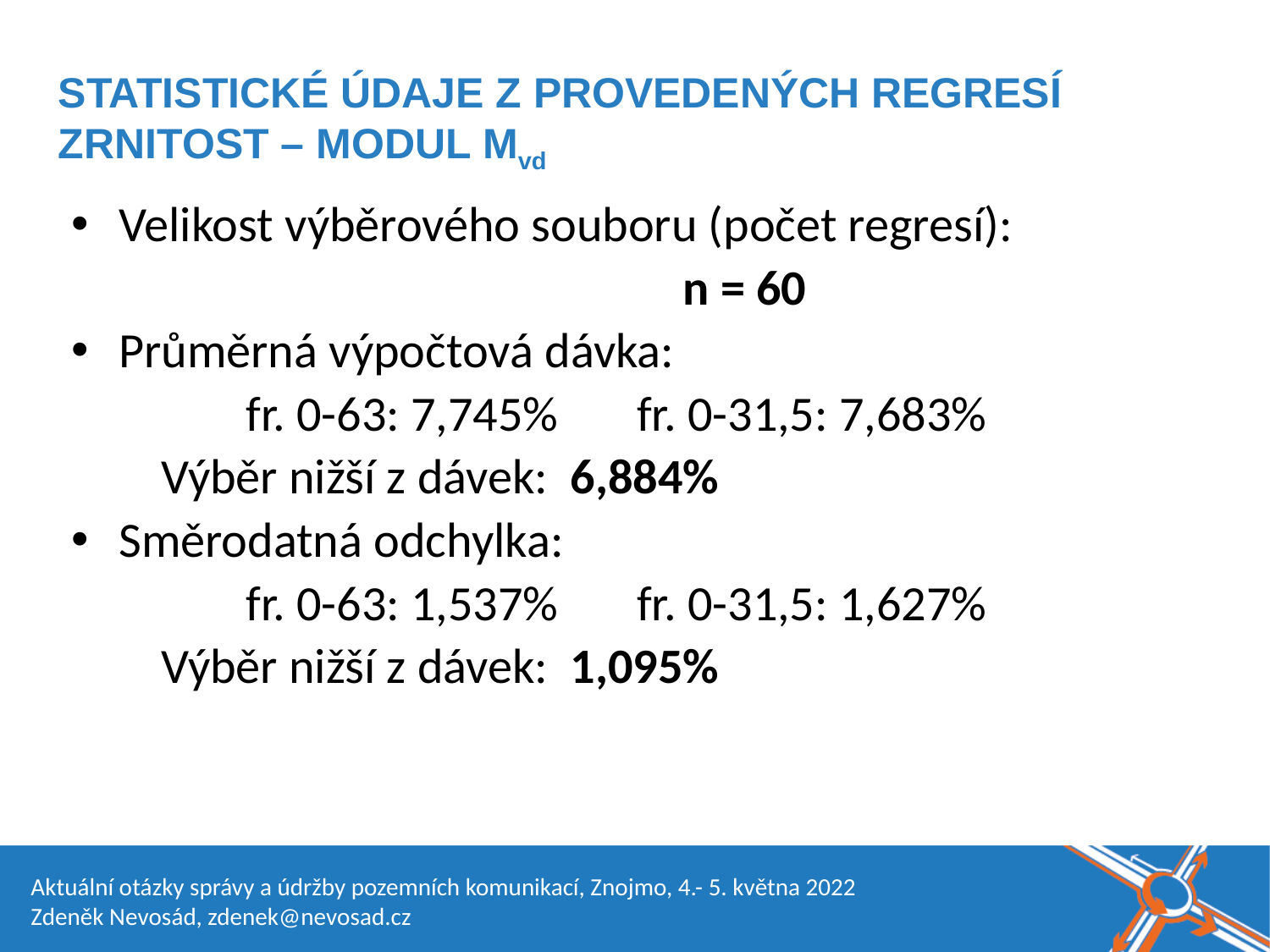

Název akce, místo, datum
STATISTICKÉ ÚDAJE Z PROVEDENÝCH REGRESÍ ZRNITOST – MODUL Mvd

Velikost výběrového souboru (počet regresí):
					     n = 60
Průměrná výpočtová dávka:
		fr. 0-63: 7,745%       fr. 0-31,5: 7,683%
        Výběr nižší z dávek:  6,884%
Směrodatná odchylka:
		fr. 0-63: 1,537%       fr. 0-31,5: 1,627%
        Výběr nižší z dávek:  1,095%
Aktuální otázky správy a údržby pozemních komunikací, Znojmo, 4.- 5. května 2022
Zdeněk Nevosád, zdenek@nevosad.cz